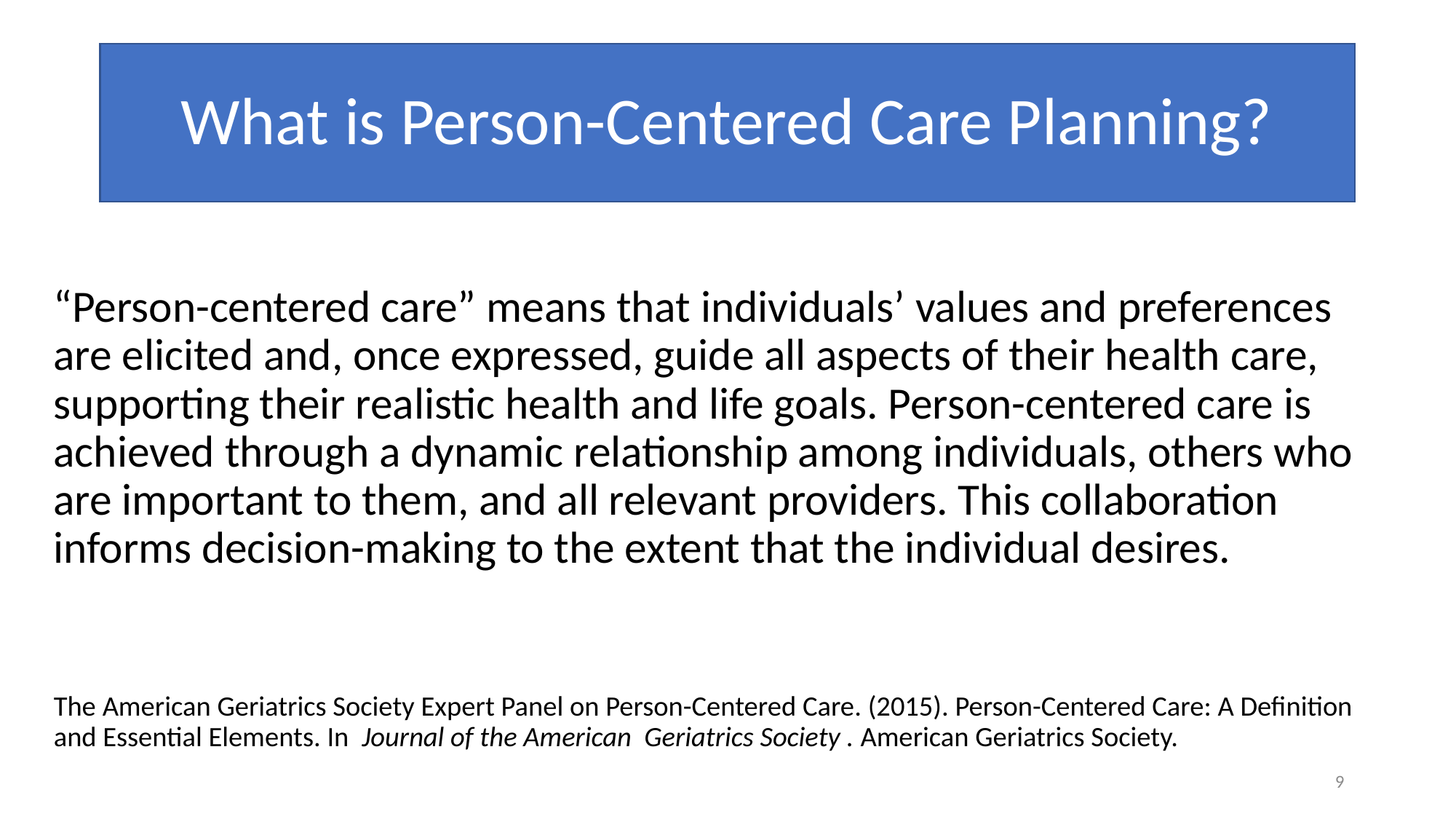

# What is Person-Centered Care Planning?

“Person-centered care” means that individuals’ values and preferences are elicited and, once expressed, guide all aspects of their health care, supporting their realistic health and life goals. Person-centered care is achieved through a dynamic relationship among individuals, others who are important to them, and all relevant providers. This collaboration informs decision-making to the extent that the individual desires.

The American Geriatrics Society Expert Panel on Person-Centered Care. (2015). Person-Centered Care: A Definition and Essential Elements. In  Journal of the American  Geriatrics Society . American Geriatrics Society.
9